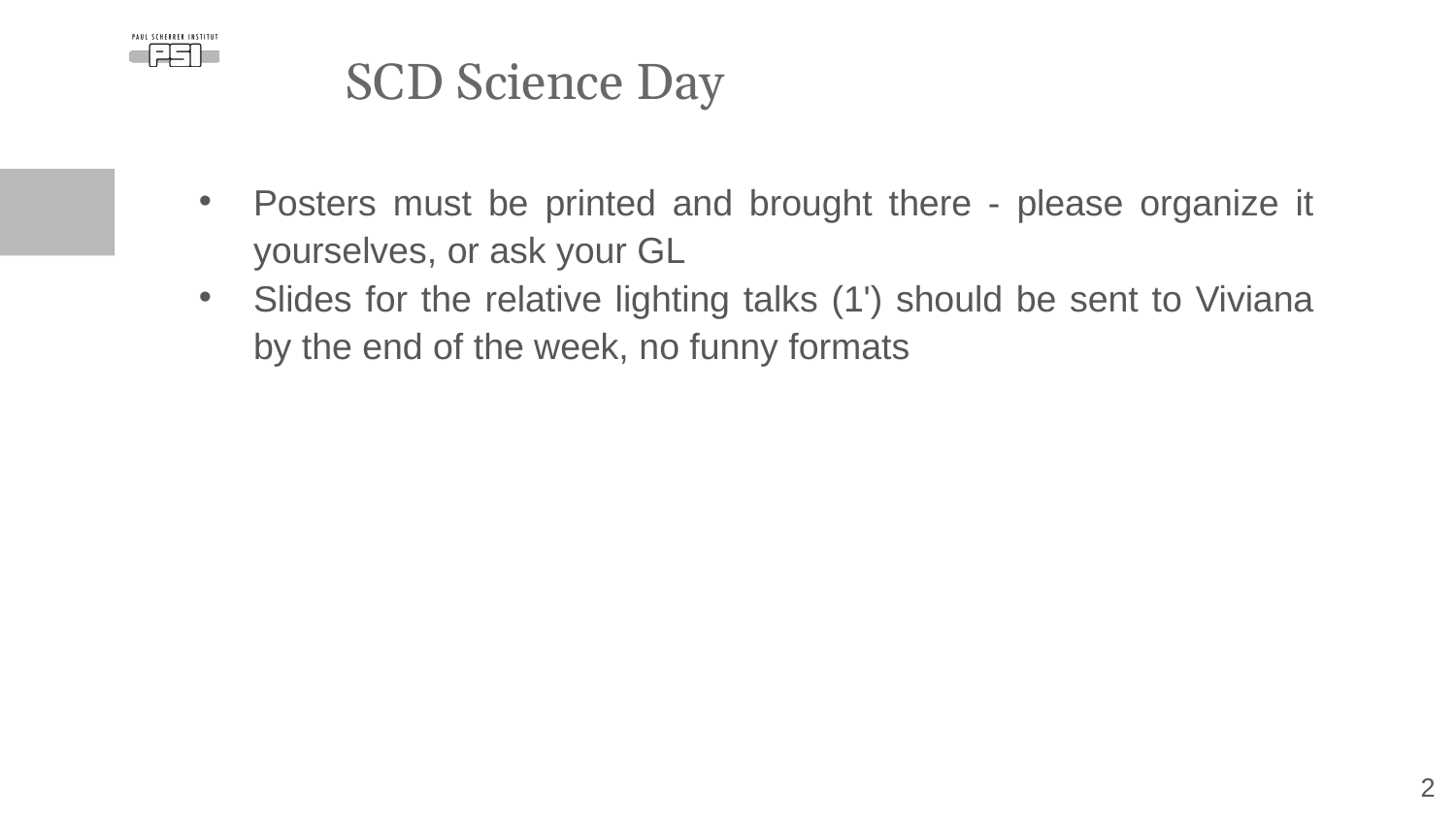

# SCD Science Day
Posters must be printed and brought there - please organize it yourselves, or ask your GL
Slides for the relative lighting talks (1') should be sent to Viviana by the end of the week, no funny formats
2